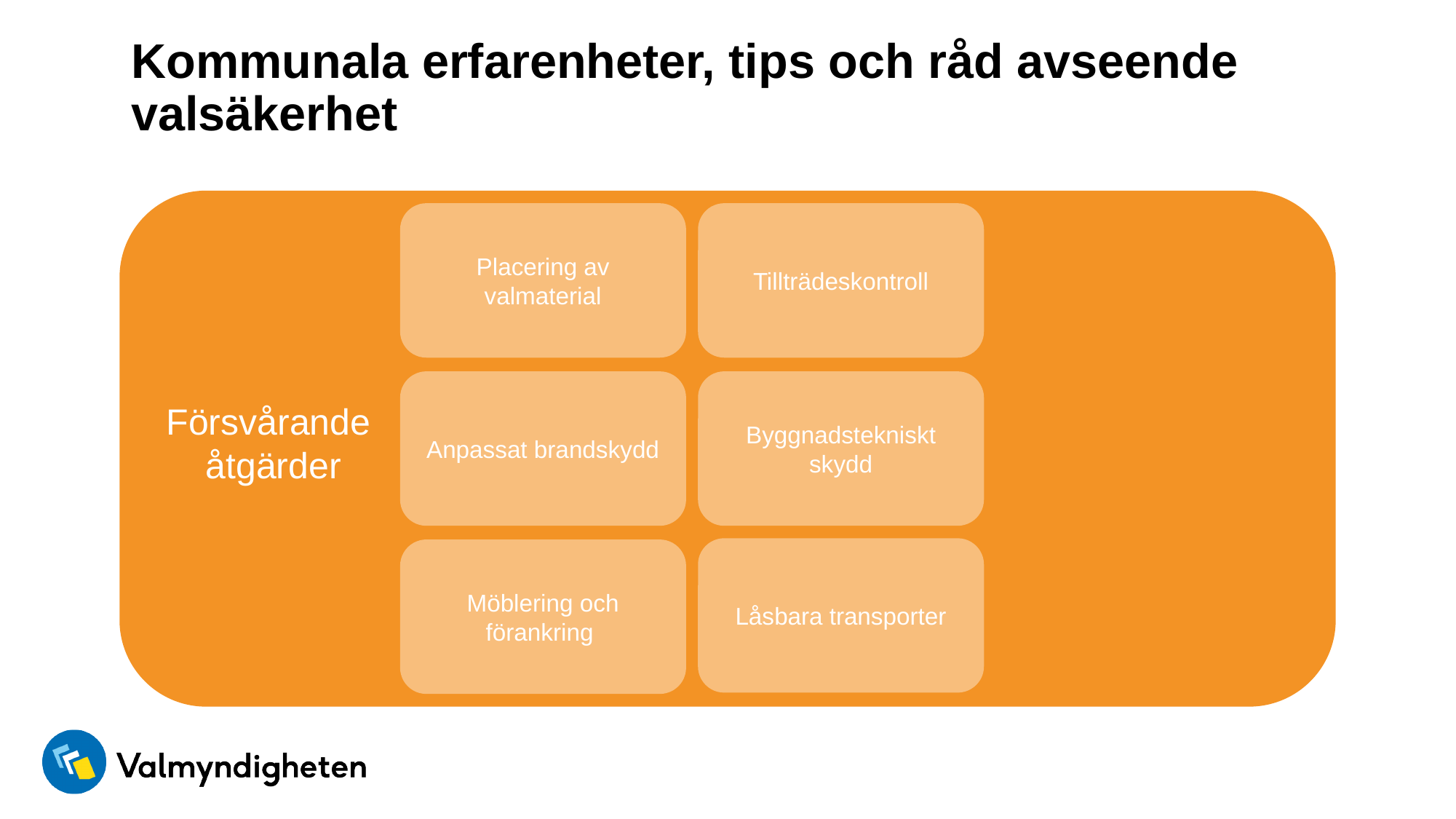

# Kommunala erfarenheter, tips och råd avseende valsäkerhet

Placering av valmaterial
Tillträdeskontroll
Anpassat brandskydd
Byggnadstekniskt skydd
Försvårande
åtgärder

Låsbara transporter
Möblering och förankring